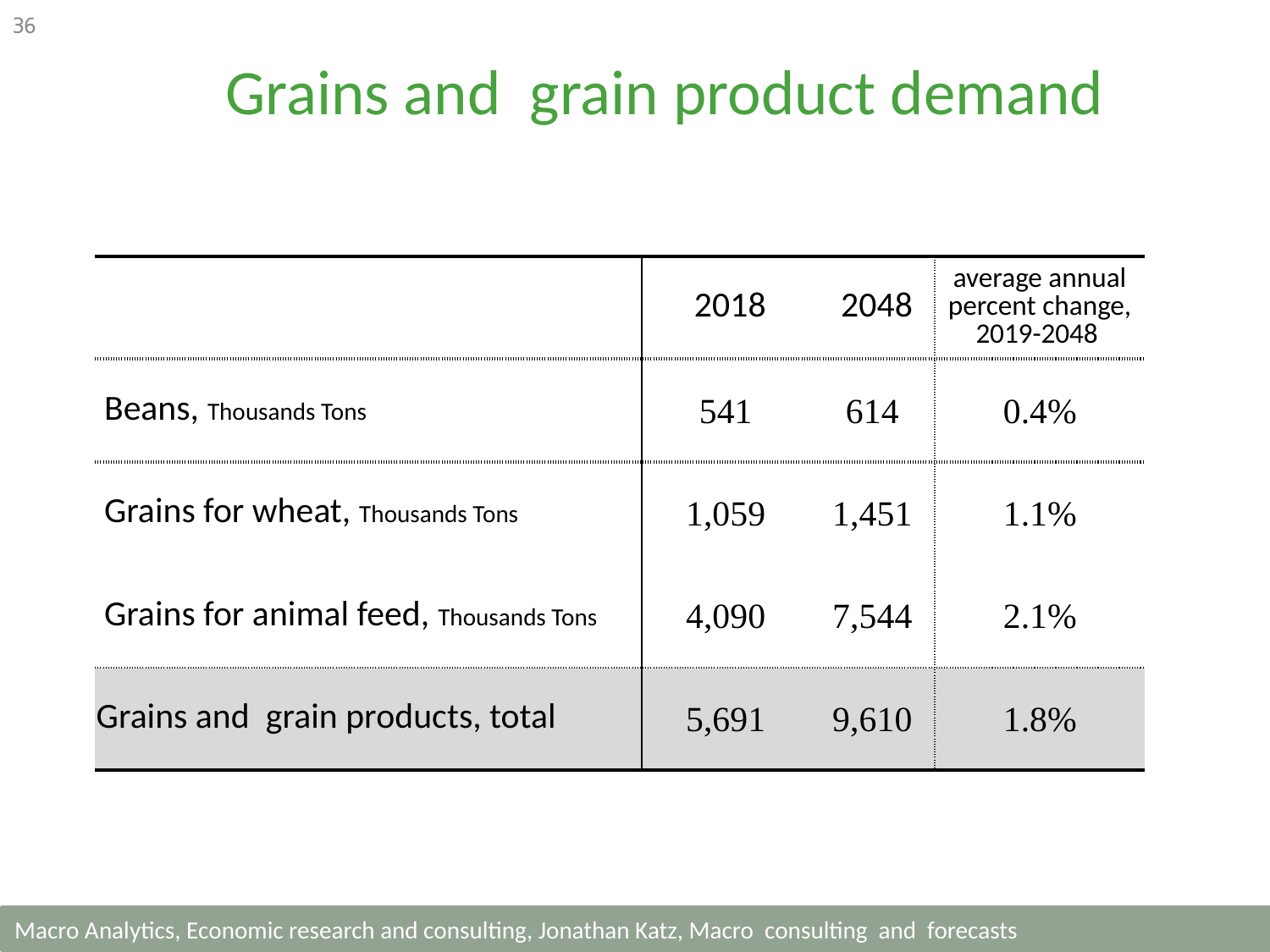

36
Grains and  grain product demand
|  | 2018 | 2048 | average annual percent change, 2019-2048 |
| --- | --- | --- | --- |
| Beans, Thousands Tons | 541 | 614 | 0.4% |
| Grains for wheat, Thousands Tons | 1,059 | 1,451 | 1.1% |
| Grains for animal feed, Thousands Tons | 4,090 | 7,544 | 2.1% |
| Grains and grain products, total | 5,691 | 9,610 | 1.8% |